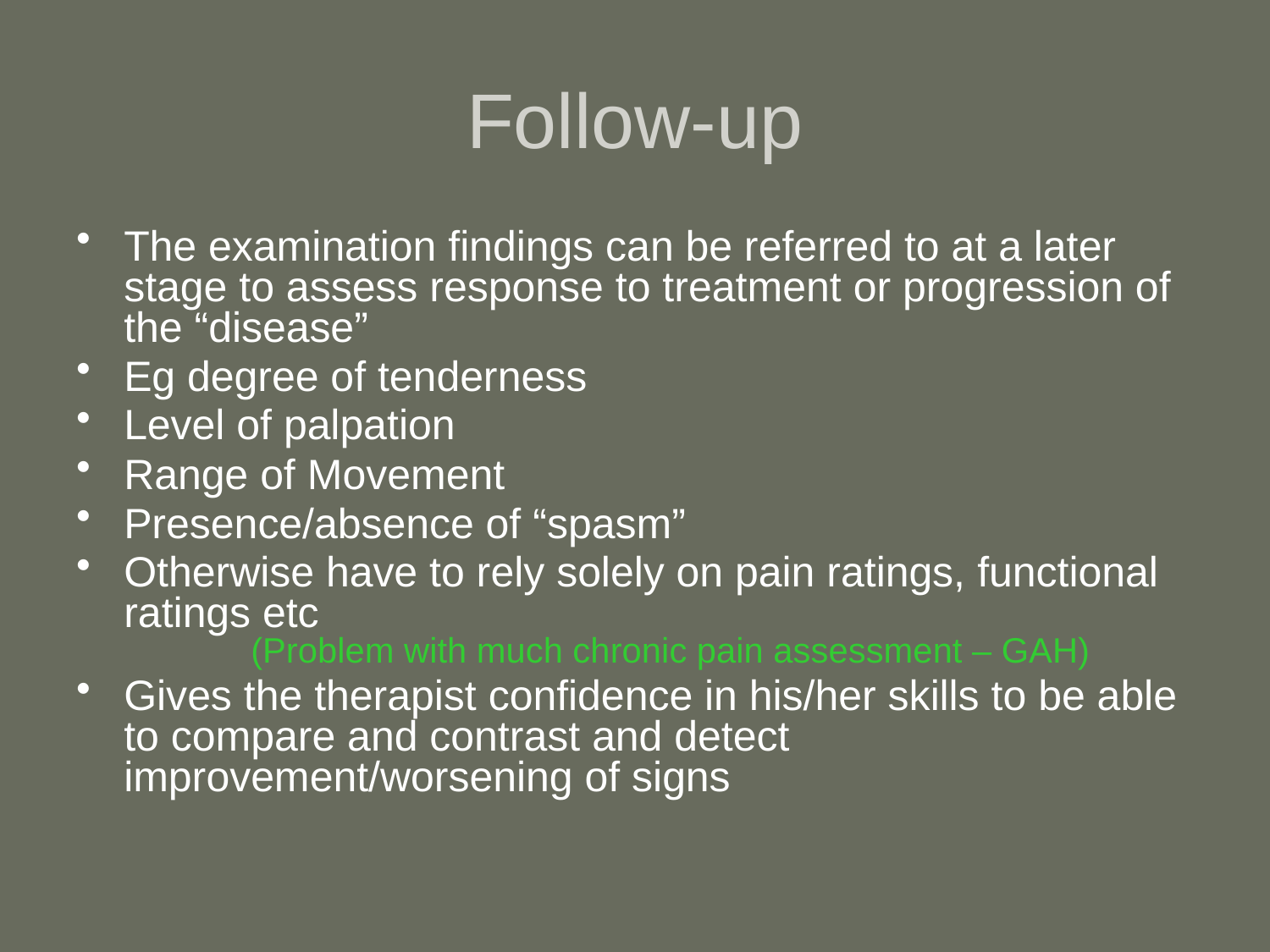

# Follow-up
The examination findings can be referred to at a later stage to assess response to treatment or progression of the “disease”
Eg degree of tenderness
Level of palpation
Range of Movement
Presence/absence of “spasm”
Otherwise have to rely solely on pain ratings, functional ratings etc
 	(Problem with much chronic pain assessment – GAH)
Gives the therapist confidence in his/her skills to be able to compare and contrast and detect improvement/worsening of signs